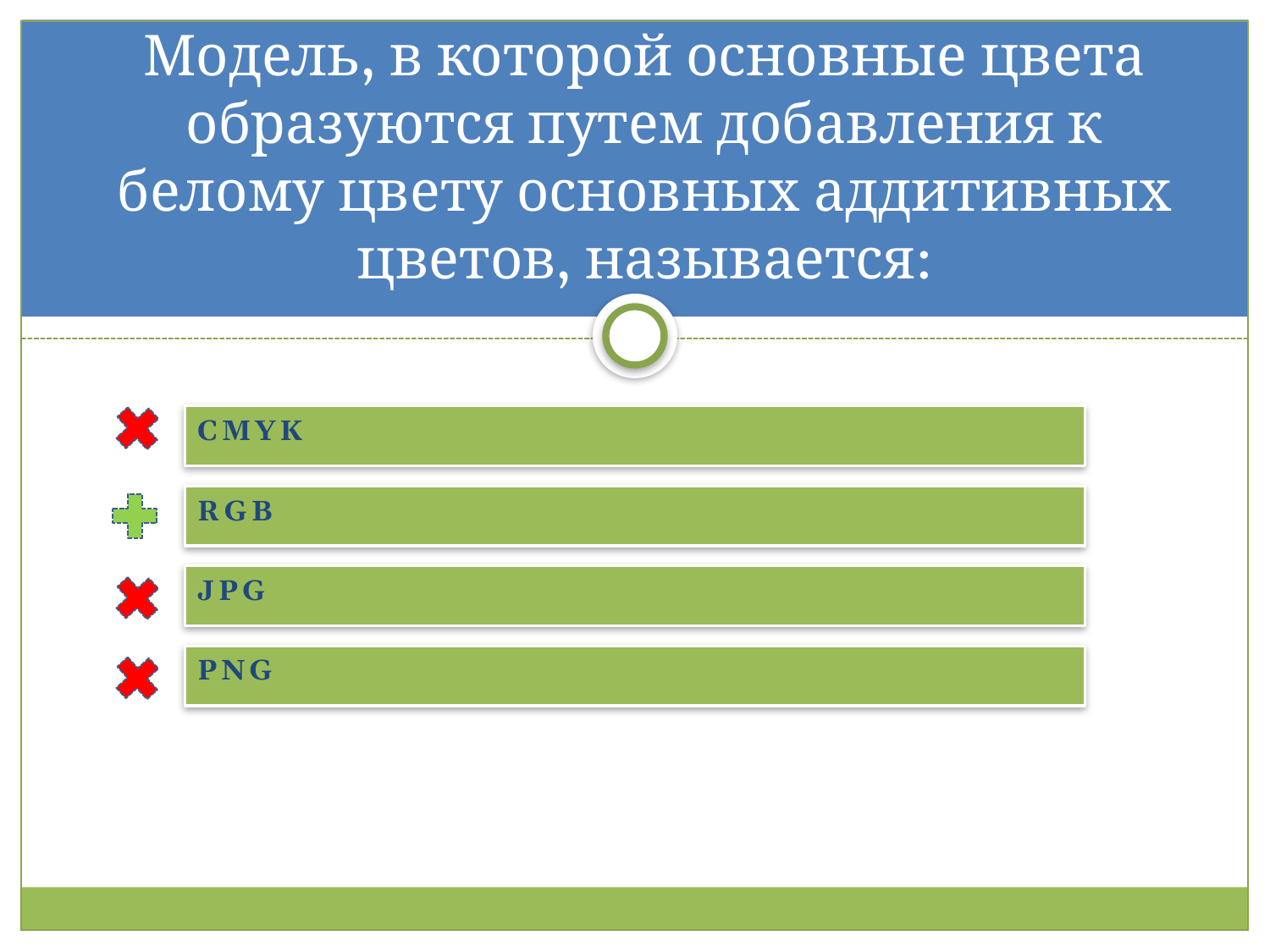

# Модель, в которой основные цвета образуются путем добавления к белому цвету основных аддитивных цветов, называется:

cmyk

rgb
jpg

png